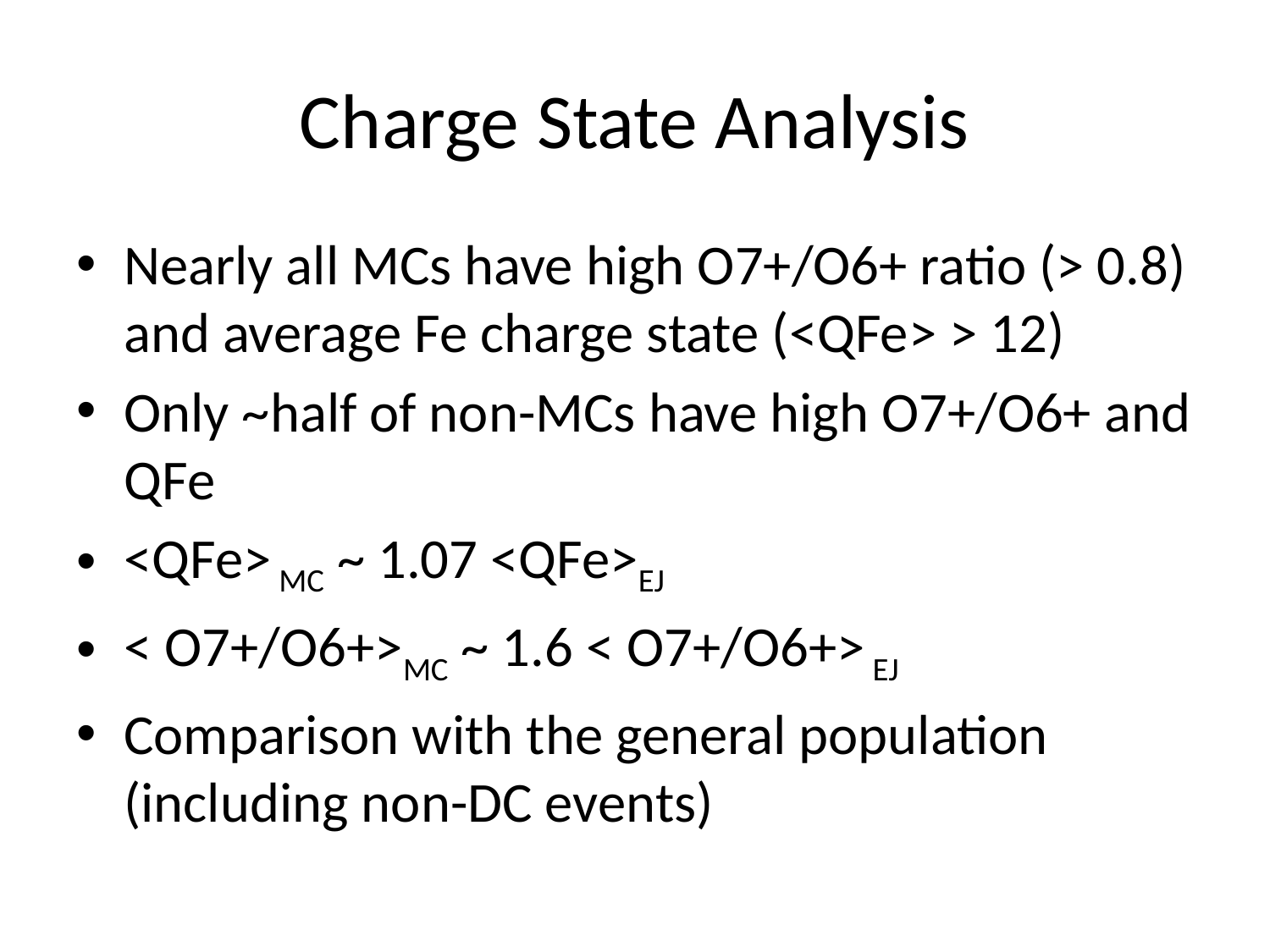

# Charge State Analysis
Nearly all MCs have high O7+/O6+ ratio (> 0.8) and average Fe charge state (<QFe> > 12)
Only ~half of non-MCs have high O7+/O6+ and QFe
<QFe> MC ~ 1.07 <QFe>EJ
< O7+/O6+>MC ~ 1.6 < O7+/O6+> EJ
Comparison with the general population (including non-DC events)